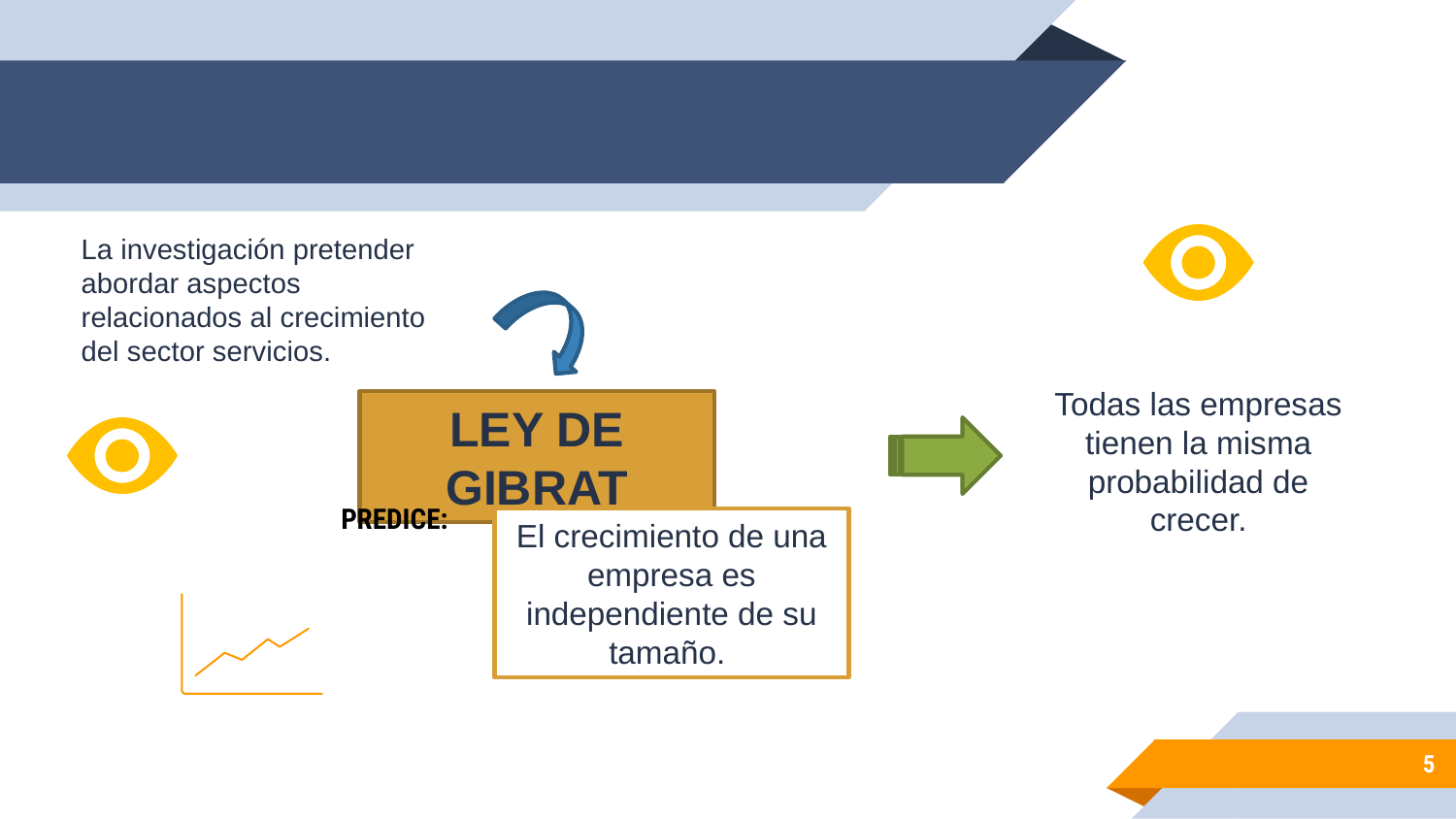

La investigación pretender abordar aspectos relacionados al crecimiento del sector servicios.

Todas las empresas tienen la misma probabilidad de crecer.
LEY DE GIBRAT

PREDICE:
El crecimiento de una empresa es independiente de su tamaño.

5